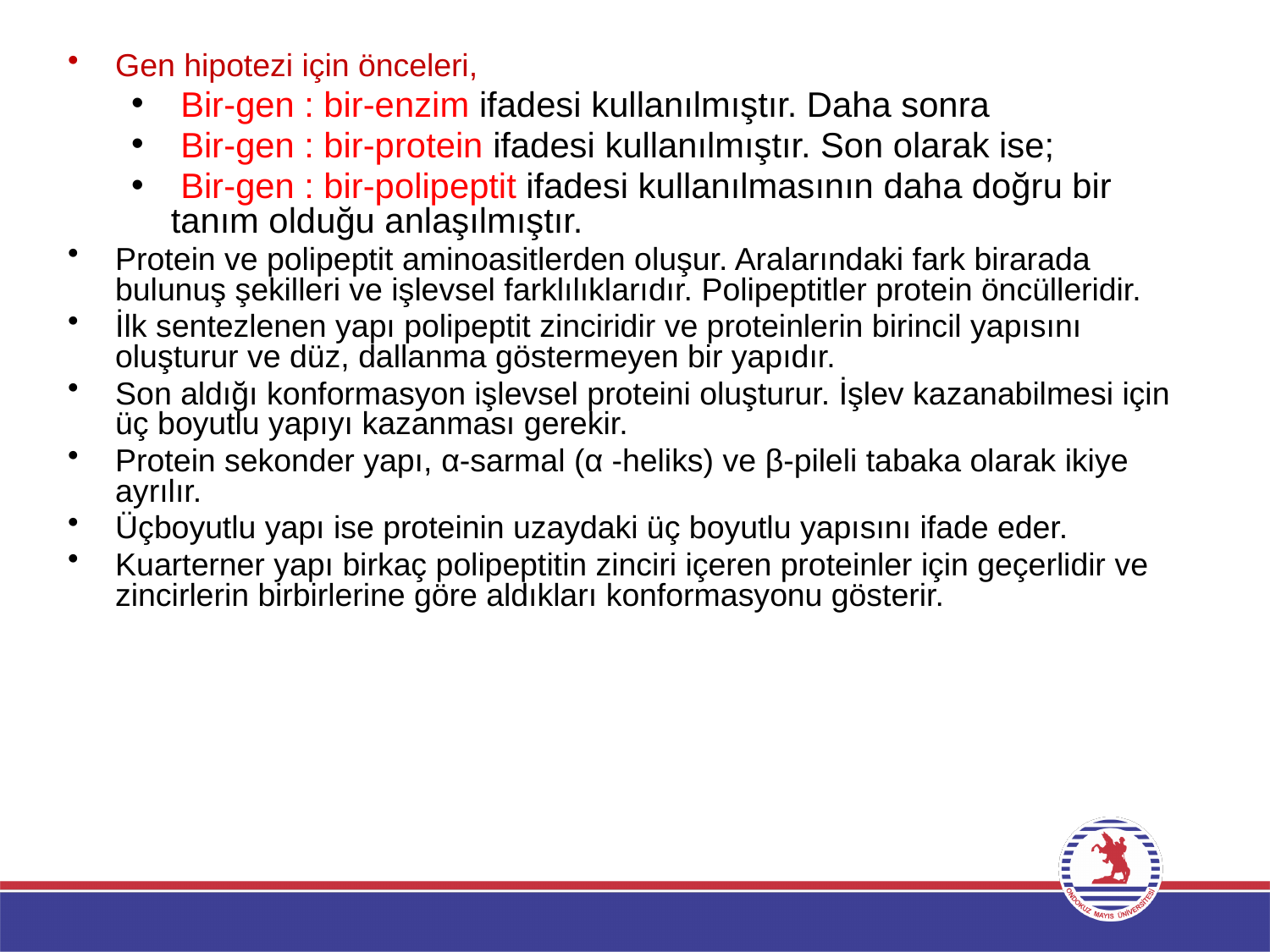

Gen hipotezi için önceleri,
 Bir-gen : bir-enzim ifadesi kullanılmıştır. Daha sonra
 Bir-gen : bir-protein ifadesi kullanılmıştır. Son olarak ise;
 Bir-gen : bir-polipeptit ifadesi kullanılmasının daha doğru bir tanım olduğu anlaşılmıştır.
Protein ve polipeptit aminoasitlerden oluşur. Aralarındaki fark birarada bulunuş şekilleri ve işlevsel farklılıklarıdır. Polipeptitler protein öncülleridir.
İlk sentezlenen yapı polipeptit zinciridir ve proteinlerin birincil yapısını oluşturur ve düz, dallanma göstermeyen bir yapıdır.
Son aldığı konformasyon işlevsel proteini oluşturur. İşlev kazanabilmesi için üç boyutlu yapıyı kazanması gerekir.
Protein sekonder yapı, α-sarmal (α -heliks) ve β-pileli tabaka olarak ikiye ayrılır.
Üçboyutlu yapı ise proteinin uzaydaki üç boyutlu yapısını ifade eder.
Kuarterner yapı birkaç polipeptitin zinciri içeren proteinler için geçerlidir ve zincirlerin birbirlerine göre aldıkları konformasyonu gösterir.